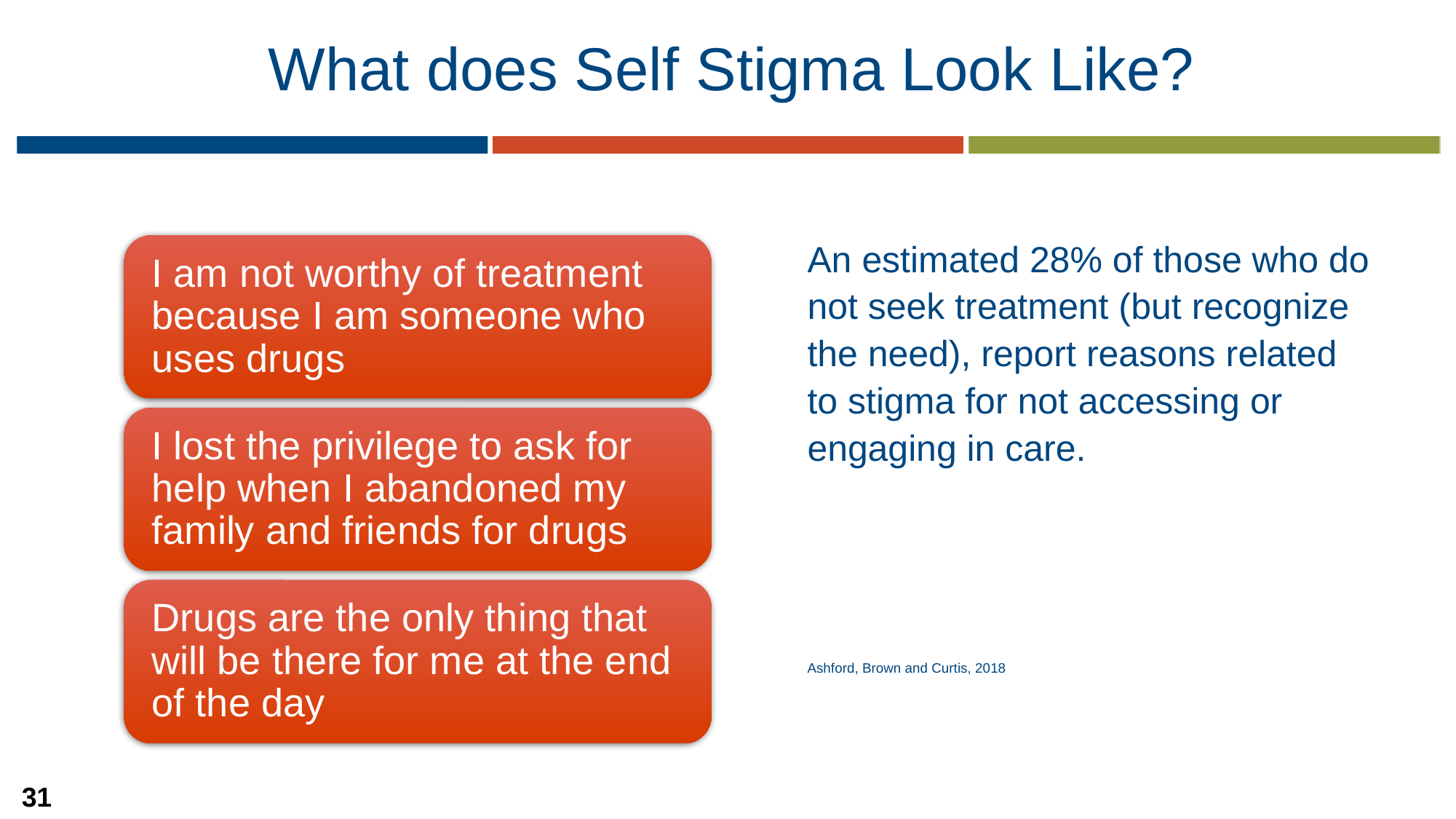

# What does Self Stigma Look Like?
I am not worthy of treatment because I am someone who uses drugs
I lost the privilege to ask for help when I abandoned my family and friends for drugs
Drugs are the only thing that will be there for me at the end of the day
An estimated 28% of those who do not seek treatment (but recognize the need), report reasons related to stigma for not accessing or engaging in care.

Ashford, Brown and Curtis, 2018